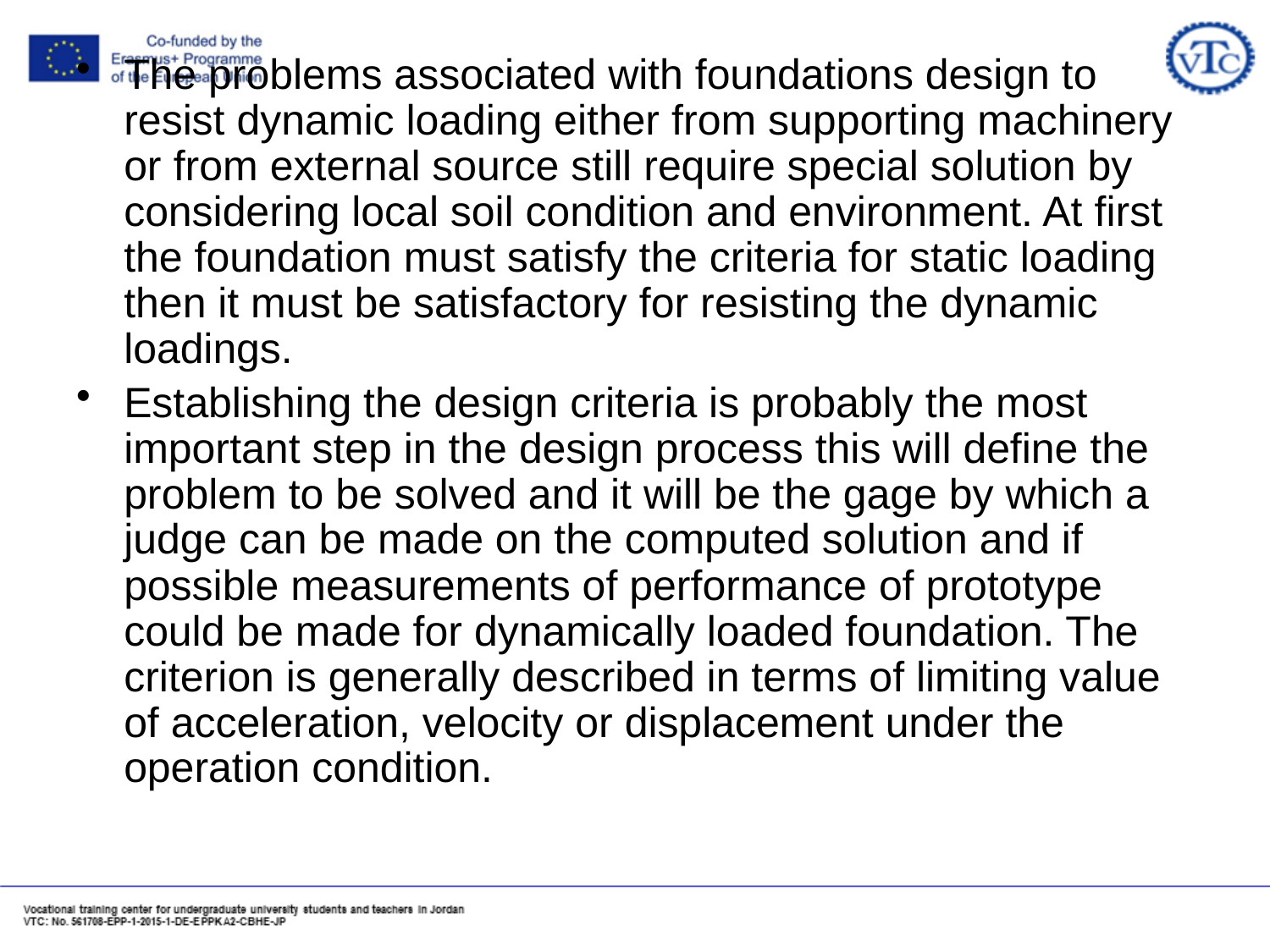

The problems associated with foundations design to resist dynamic loading either from supporting machinery or from external source still require special solution by considering local soil condition and environment. At first the foundation must satisfy the criteria for static loading then it must be satisfactory for resisting the dynamic loadings.
Establishing the design criteria is probably the most important step in the design process this will define the problem to be solved and it will be the gage by which a judge can be made on the computed solution and if possible measurements of performance of prototype could be made for dynamically loaded foundation. The criterion is generally described in terms of limiting value of acceleration, velocity or displacement under the operation condition.